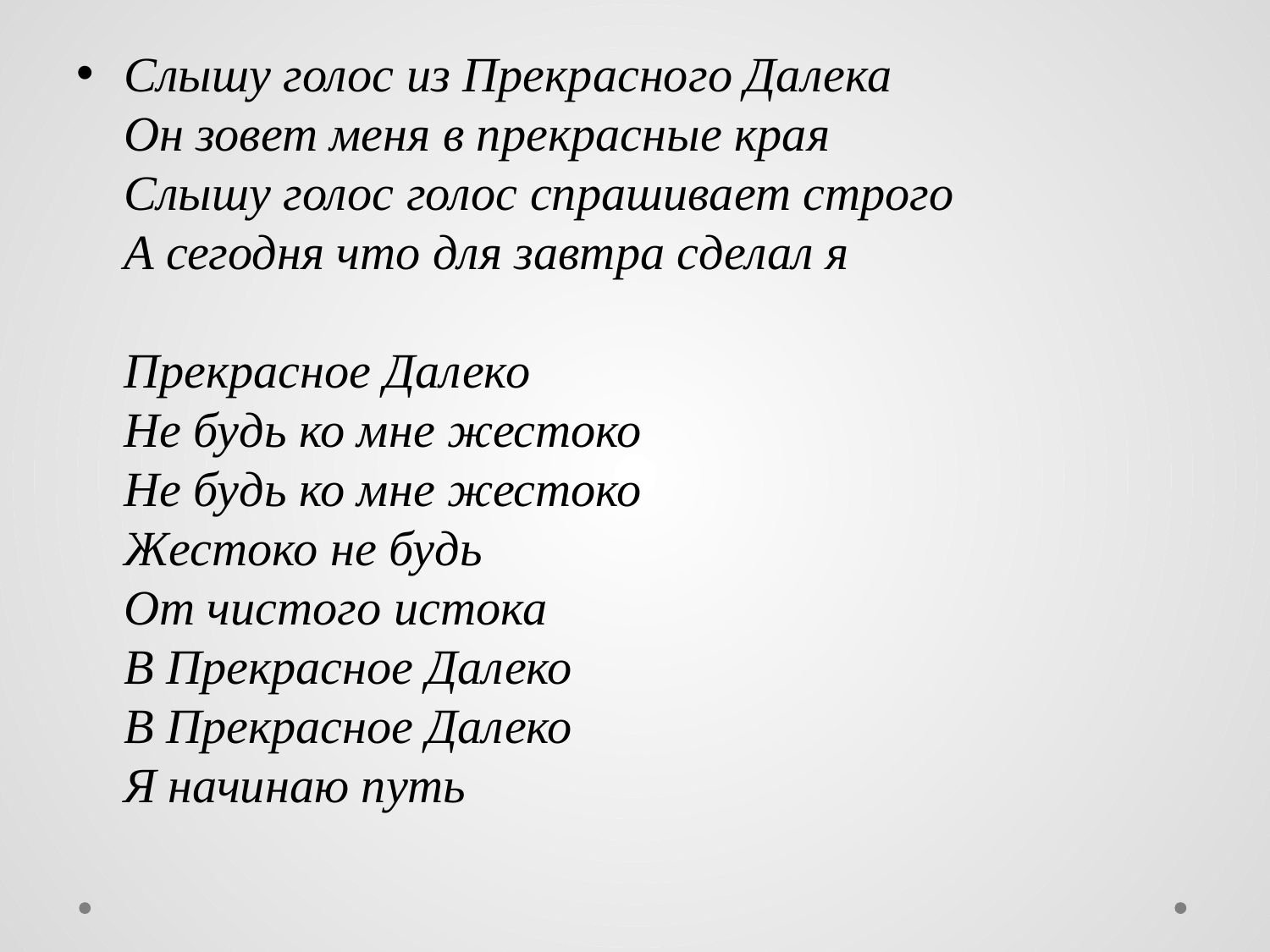

#
Слышу голос из Прекрасного Далека
Он зовет меня в прекрасные края
Слышу голос голос спрашивает строго
А сегодня что для завтра сделал я
Прекрасное Далеко
Не будь ко мне жестоко
Не будь ко мне жестоко
Жестоко не будь
От чистого истока
В Прекрасное Далеко
В Прекрасное Далеко
Я начинаю путь